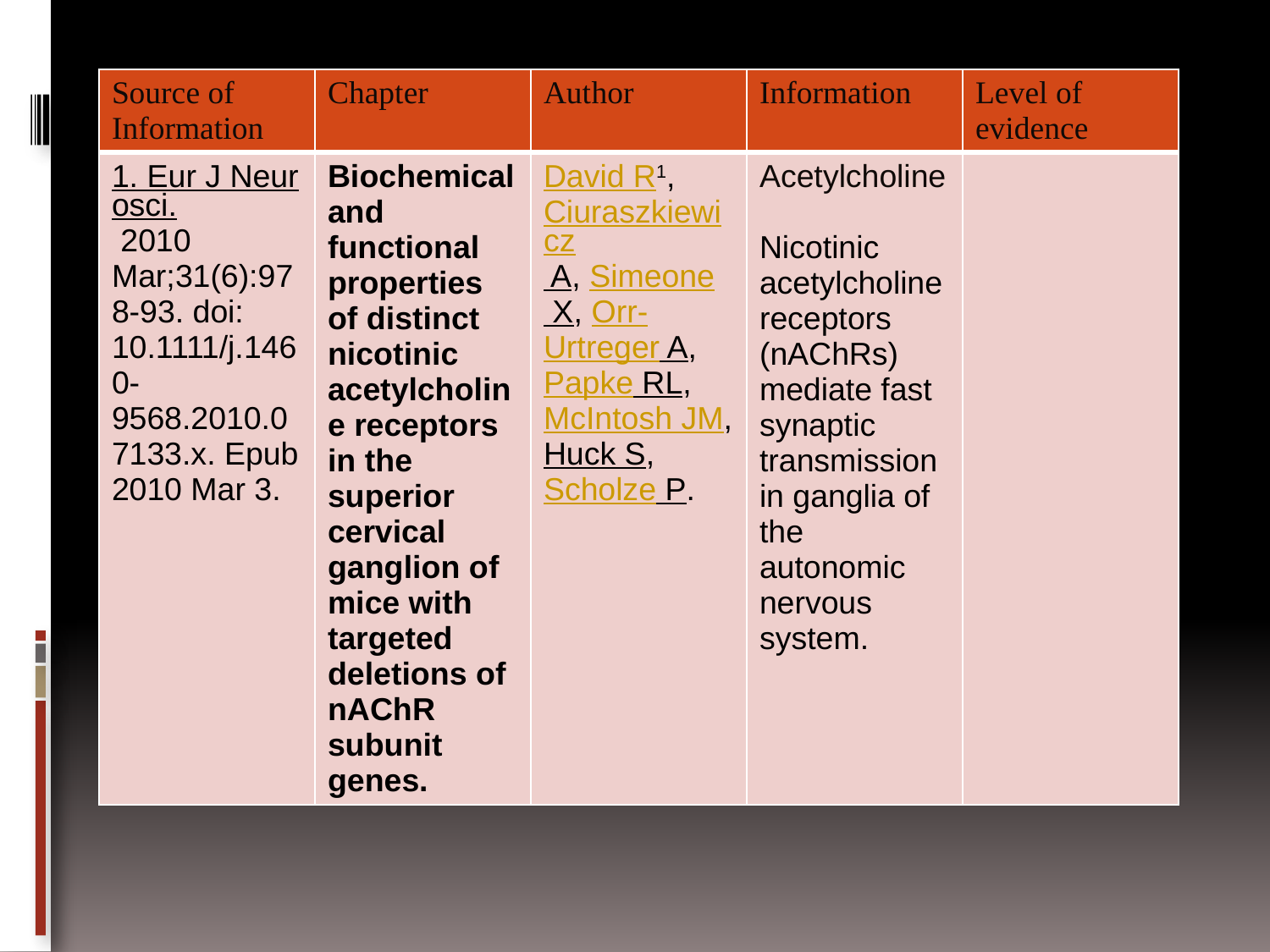

| Source of Information | Chapter | Author | Information | Level of evidence |
| --- | --- | --- | --- | --- |
| 1. Eur J Neurosci. 2010 Mar;31(6):978-93. doi: 10.1111/j.1460-9568.2010.07133.x. Epub 2010 Mar 3. | Biochemical and functional properties of distinct nicotinic acetylcholine receptors in the superior cervical ganglion of mice with targeted deletions of nAChR subunit genes. | David R1, Ciuraszkiewicz A, Simeone X, Orr-Urtreger A, Papke RL, McIntosh JM, Huck S, Scholze P. | Acetylcholine Nicotinic acetylcholine receptors (nAChRs) mediate fast synaptic transmission in ganglia of the autonomic nervous system. |  |